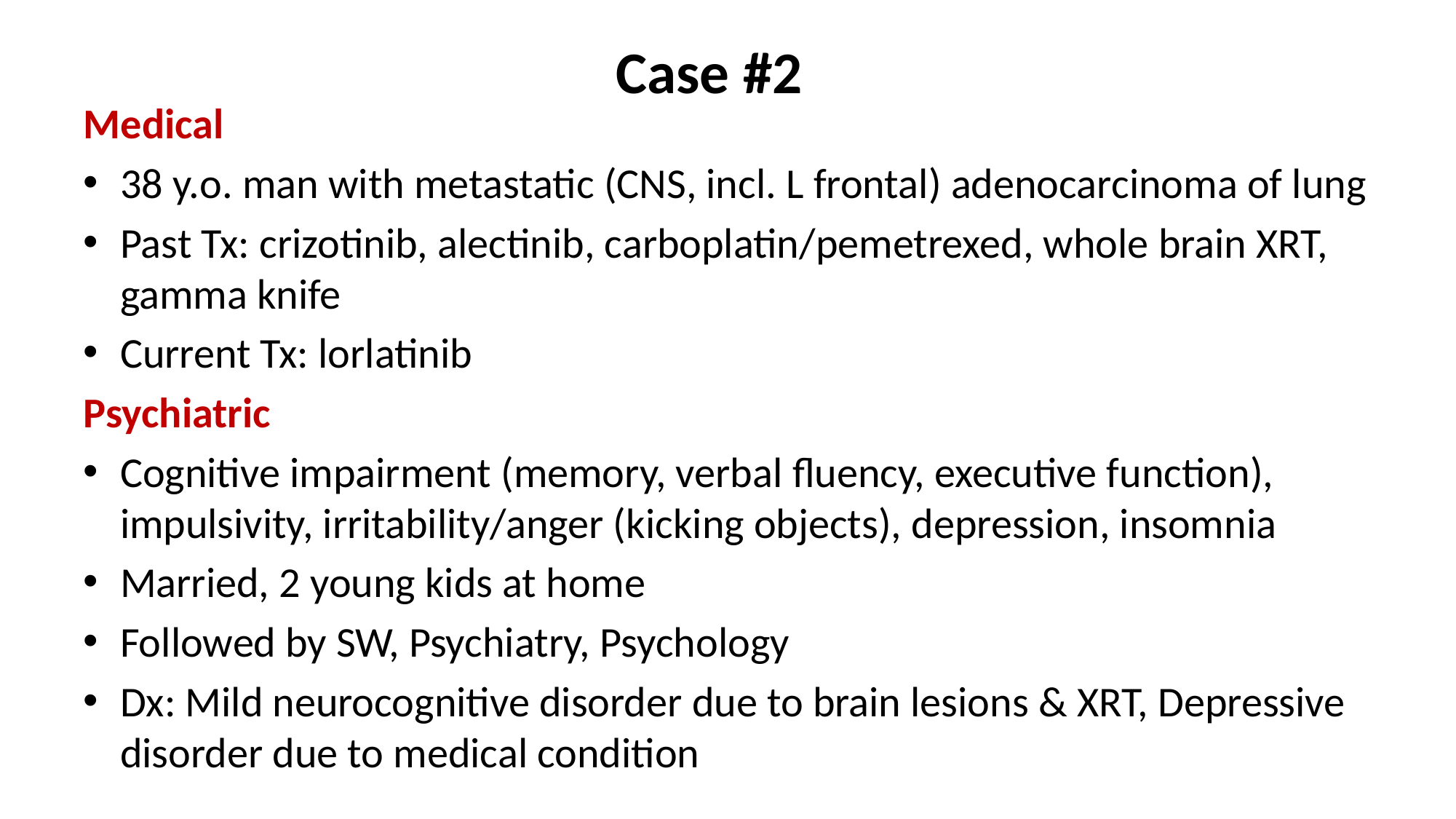

# Case #2
Medical
38 y.o. man with metastatic (CNS, incl. L frontal) adenocarcinoma of lung
Past Tx: crizotinib, alectinib, carboplatin/pemetrexed, whole brain XRT, gamma knife
Current Tx: lorlatinib
Psychiatric
Cognitive impairment (memory, verbal fluency, executive function), impulsivity, irritability/anger (kicking objects), depression, insomnia
Married, 2 young kids at home
Followed by SW, Psychiatry, Psychology
Dx: Mild neurocognitive disorder due to brain lesions & XRT, Depressive disorder due to medical condition